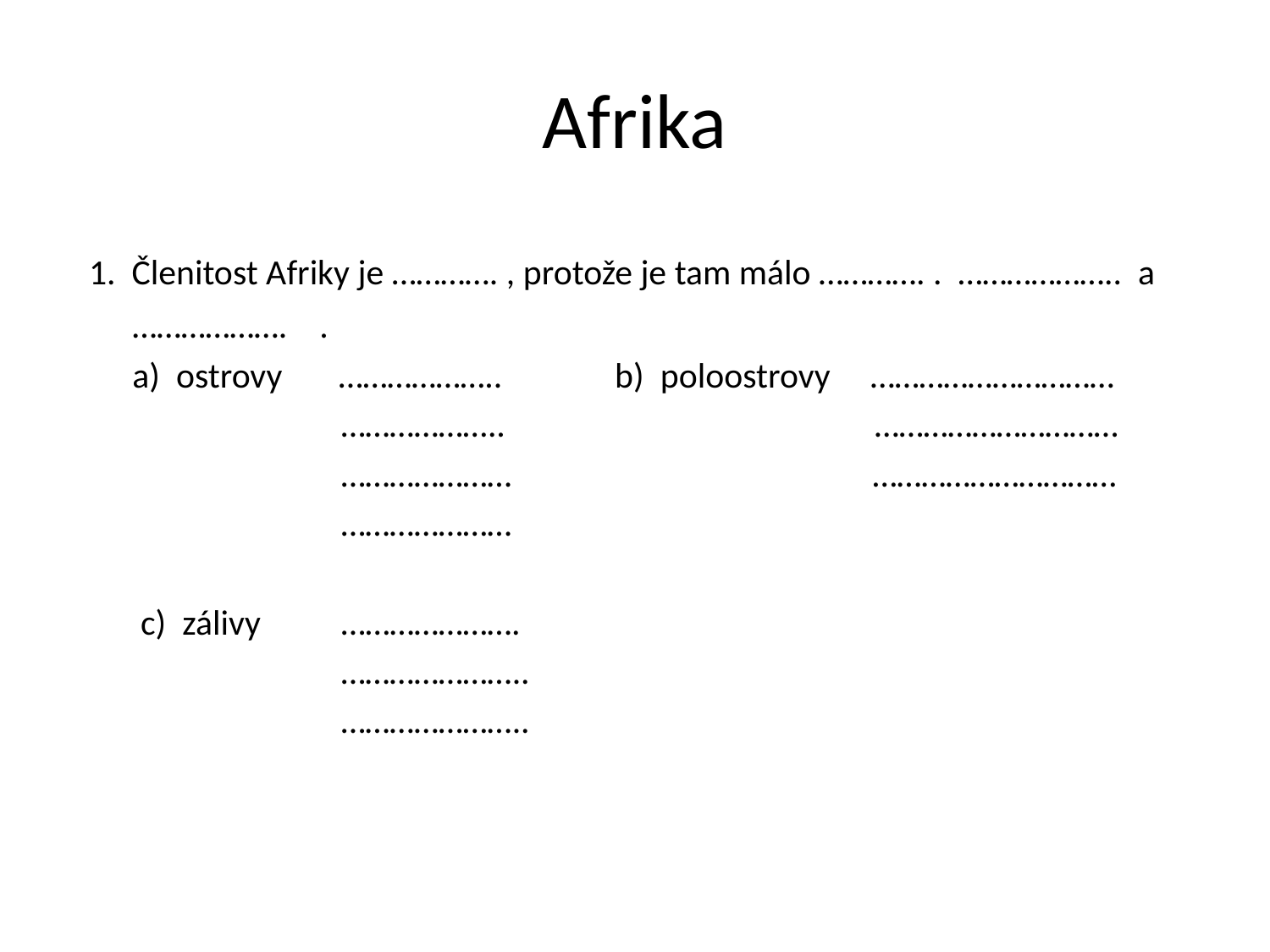

# Afrika
 1.  Členitost Afriky je …………. , protože je tam málo …………. .  ………………..  a
       ……………….    .
       a)  ostrovy       ………………..              b)  poloostrovy     …………………………
                                 ………………..                                              …………………………
                                 …………………                                             …………………………
                                 …………………

        c)  zálivy          ………………….
                                 …………………..
                                 …………………..